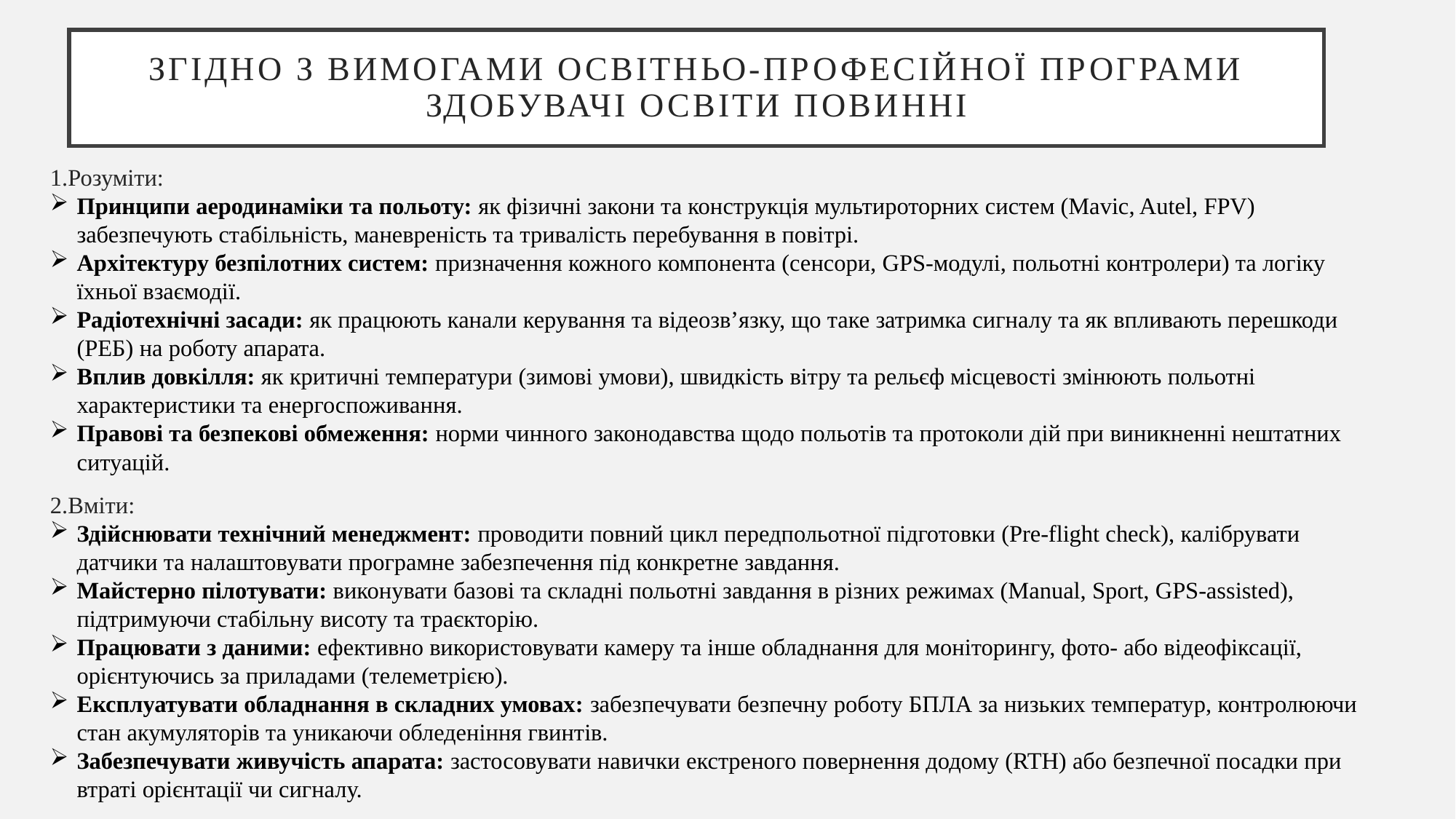

# Згідно з вимогами освітньо-професійної програми здобувачі освіти повинні
1.Розуміти:
Принципи аеродинаміки та польоту: як фізичні закони та конструкція мультироторних систем (Mavic, Autel, FPV) забезпечують стабільність, маневреність та тривалість перебування в повітрі.
Архітектуру безпілотних систем: призначення кожного компонента (сенсори, GPS-модулі, польотні контролери) та логіку їхньої взаємодії.
Радіотехнічні засади: як працюють канали керування та відеозв’язку, що таке затримка сигналу та як впливають перешкоди (РЕБ) на роботу апарата.
Вплив довкілля: як критичні температури (зимові умови), швидкість вітру та рельєф місцевості змінюють польотні характеристики та енергоспоживання.
Правові та безпекові обмеження: норми чинного законодавства щодо польотів та протоколи дій при виникненні нештатних ситуацій.
2.Вміти:
Здійснювати технічний менеджмент: проводити повний цикл передпольотної підготовки (Pre-flight check), калібрувати датчики та налаштовувати програмне забезпечення під конкретне завдання.
Майстерно пілотувати: виконувати базові та складні польотні завдання в різних режимах (Manual, Sport, GPS-assisted), підтримуючи стабільну висоту та траєкторію.
Працювати з даними: ефективно використовувати камеру та інше обладнання для моніторингу, фото- або відеофіксації, орієнтуючись за приладами (телеметрією).
Експлуатувати обладнання в складних умовах: забезпечувати безпечну роботу БПЛА за низьких температур, контролюючи стан акумуляторів та уникаючи обледеніння гвинтів.
Забезпечувати живучість апарата: застосовувати навички екстреного повернення додому (RTH) або безпечної посадки при втраті орієнтації чи сигналу.